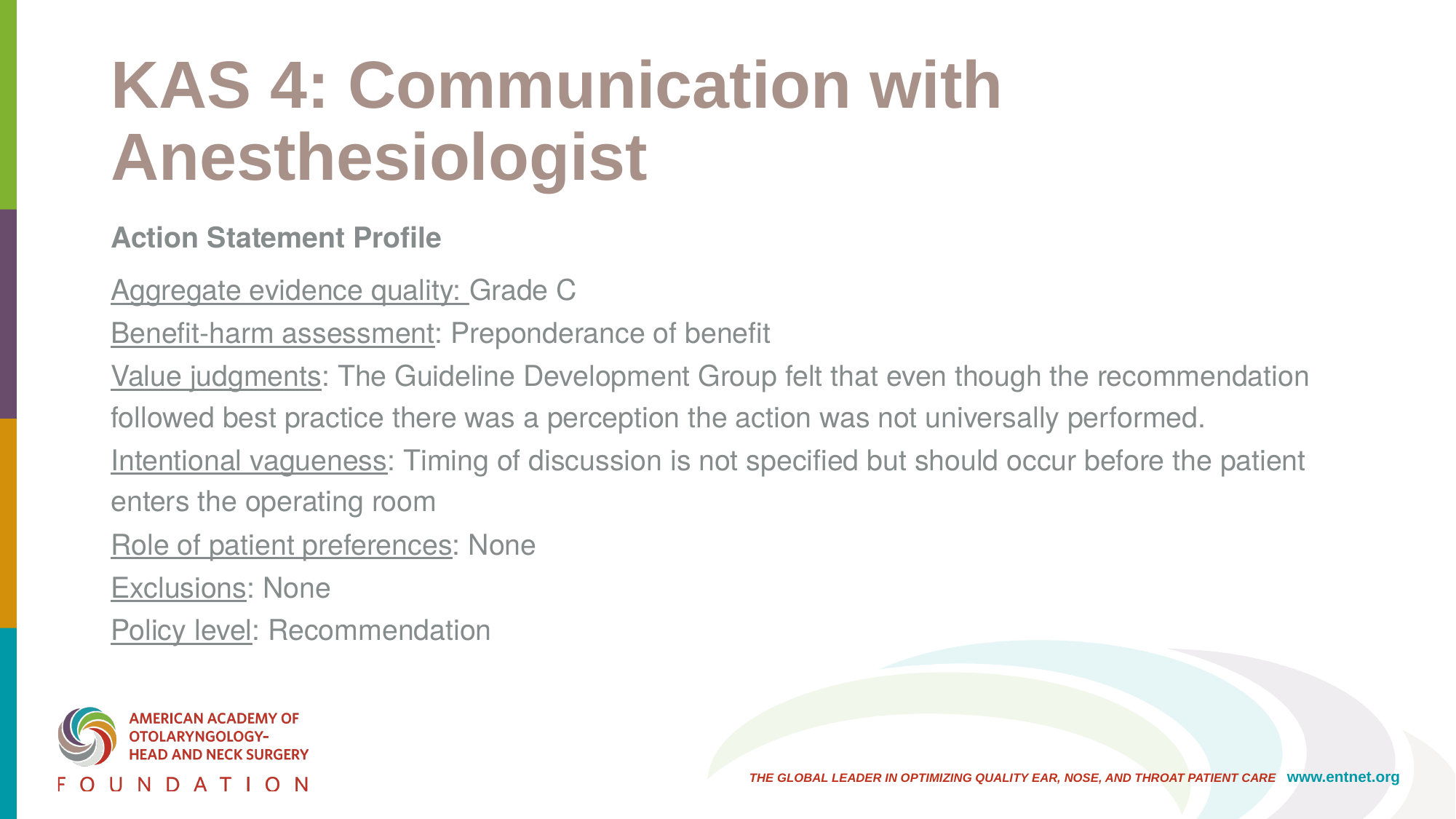

# KAS 4: Communication with Anesthesiologist
Action Statement Profile
Aggregate evidence quality: Grade C
Benefit-harm assessment: Preponderance of benefit
Value judgments: The Guideline Development Group felt that even though the recommendation followed best practice there was a perception the action was not universally performed.
Intentional vagueness: Timing of discussion is not specified but should occur before the patient enters the operating room
Role of patient preferences: None
Exclusions: None
Policy level: Recommendation